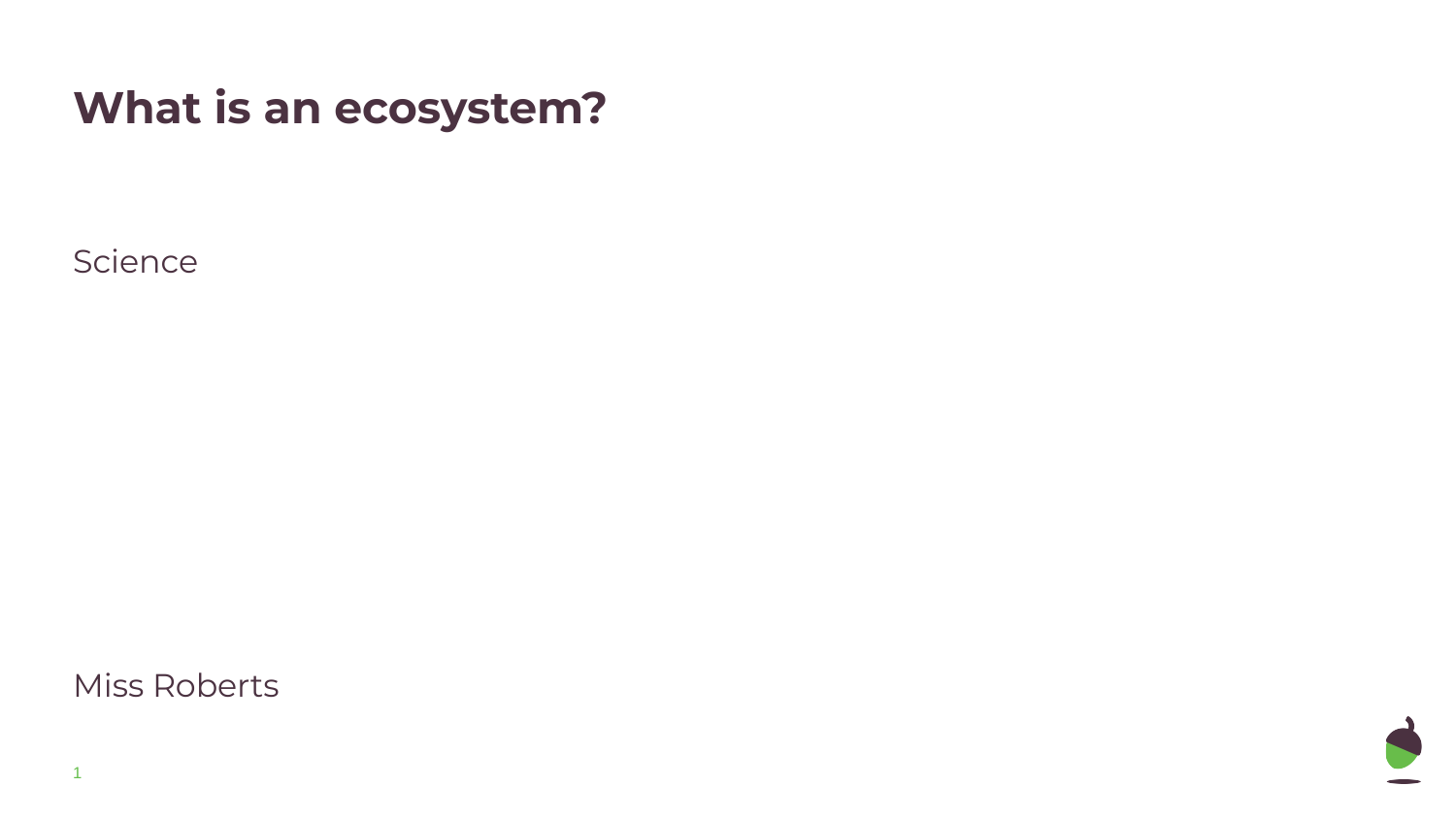

# What is an ecosystem?

Science
Miss Roberts
1